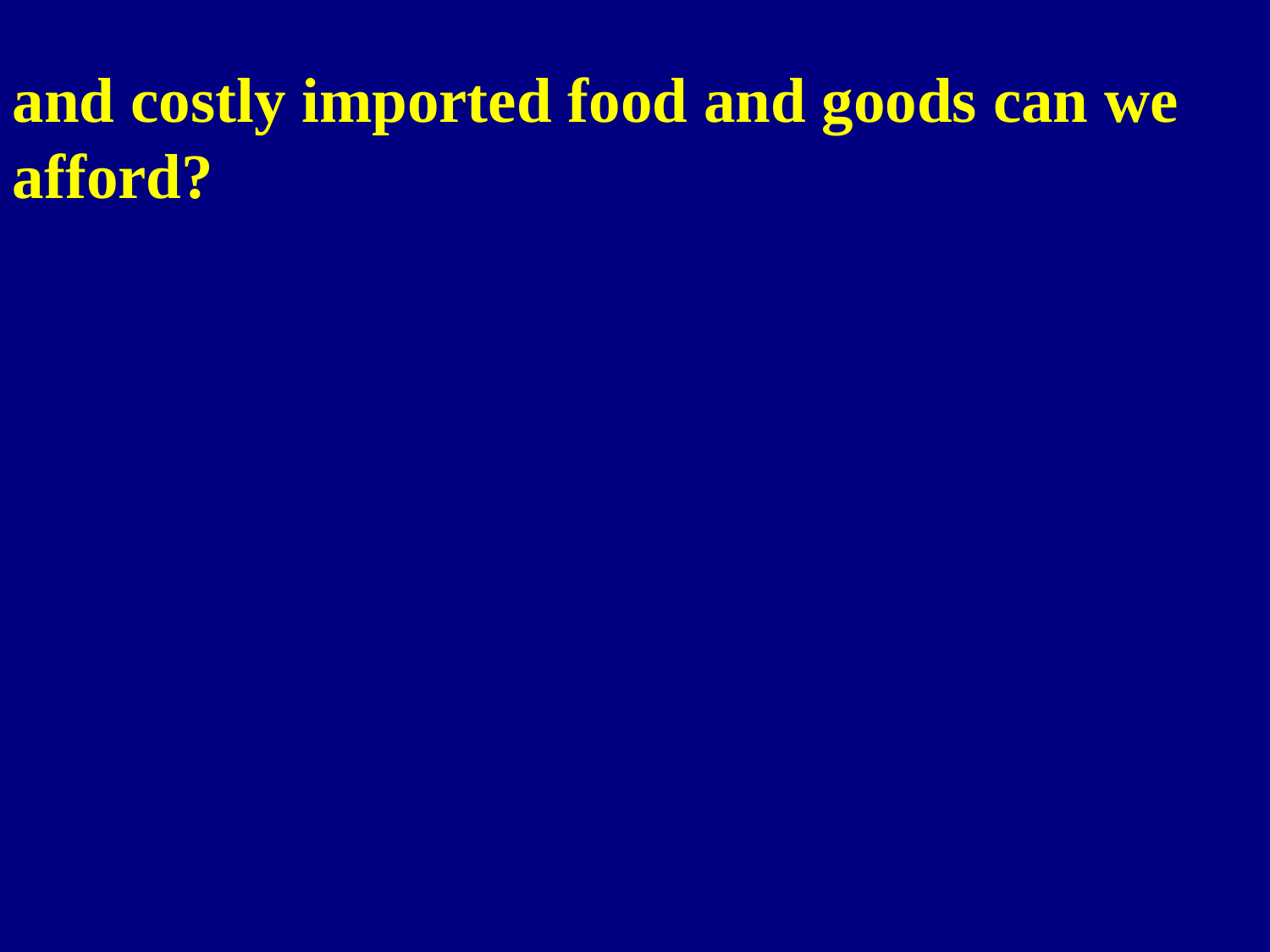

and costly imported food and goods can we afford?